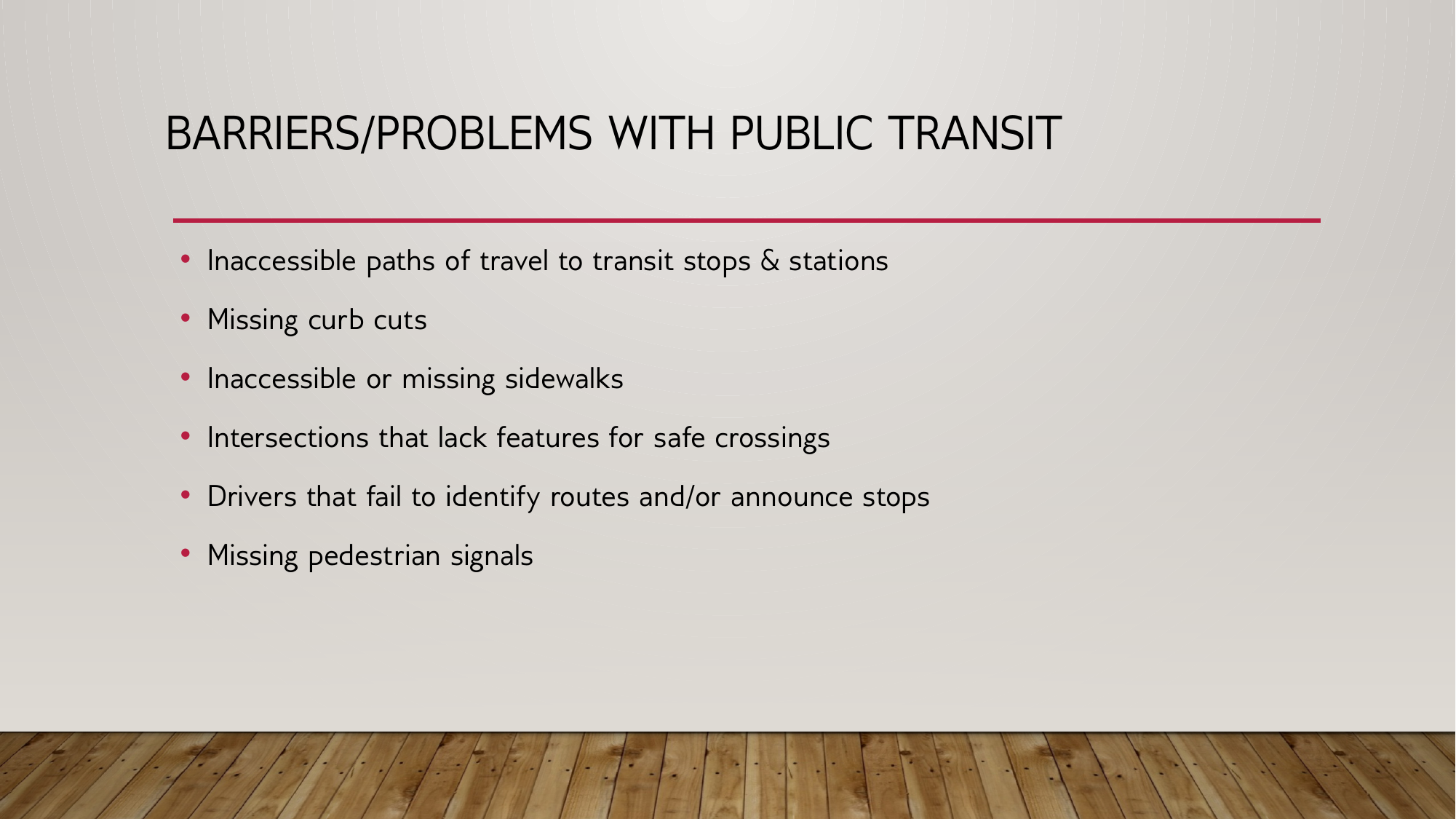

# Barriers/problems with public transit
Inaccessible paths of travel to transit stops & stations
Missing curb cuts
Inaccessible or missing sidewalks
Intersections that lack features for safe crossings
Drivers that fail to identify routes and/or announce stops
Missing pedestrian signals